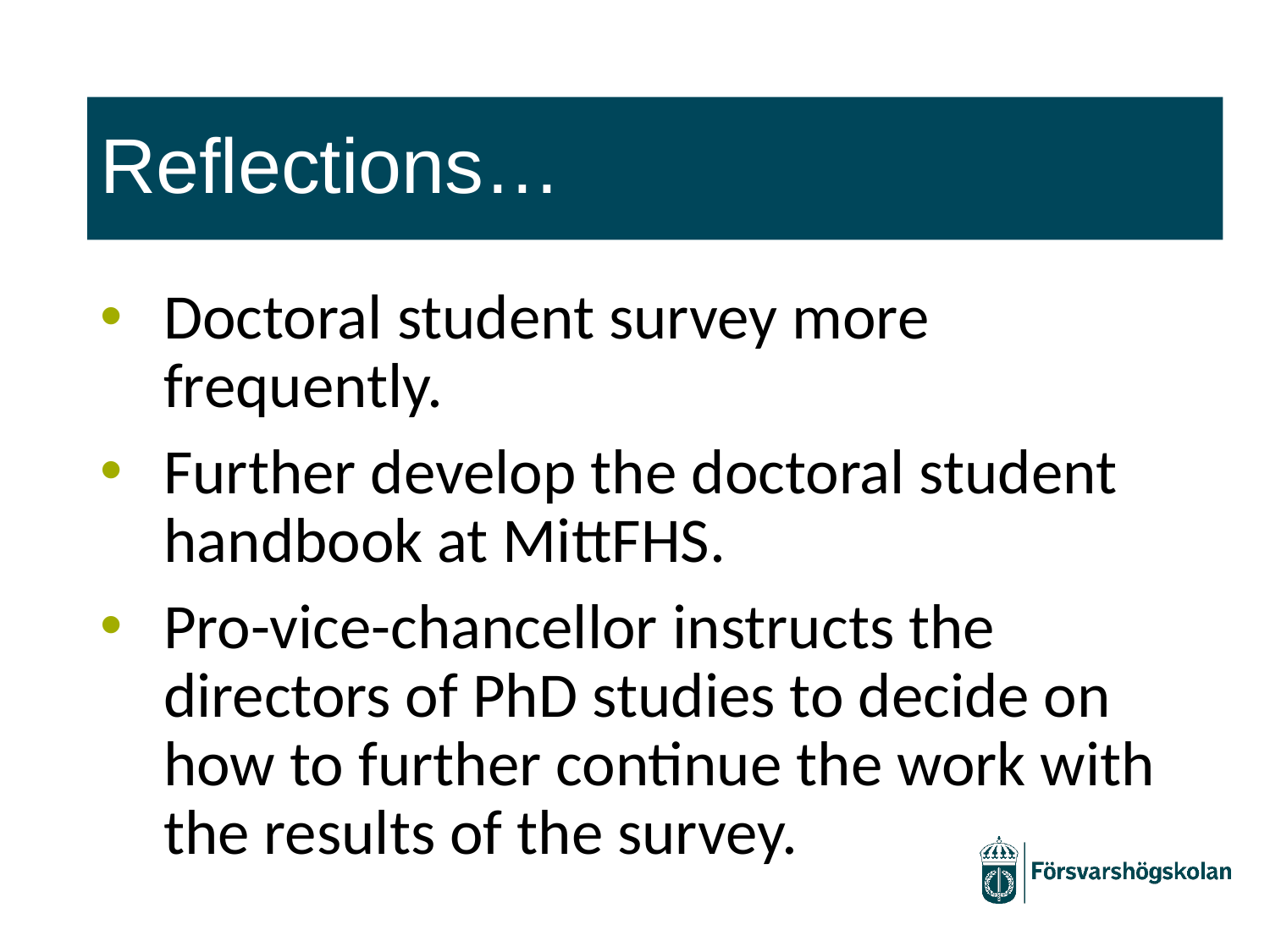

# Reflections…
Doctoral student survey more frequently.
Further develop the doctoral student handbook at MittFHS.
Pro-vice-chancellor instructs the directors of PhD studies to decide on how to further continue the work with the results of the survey.